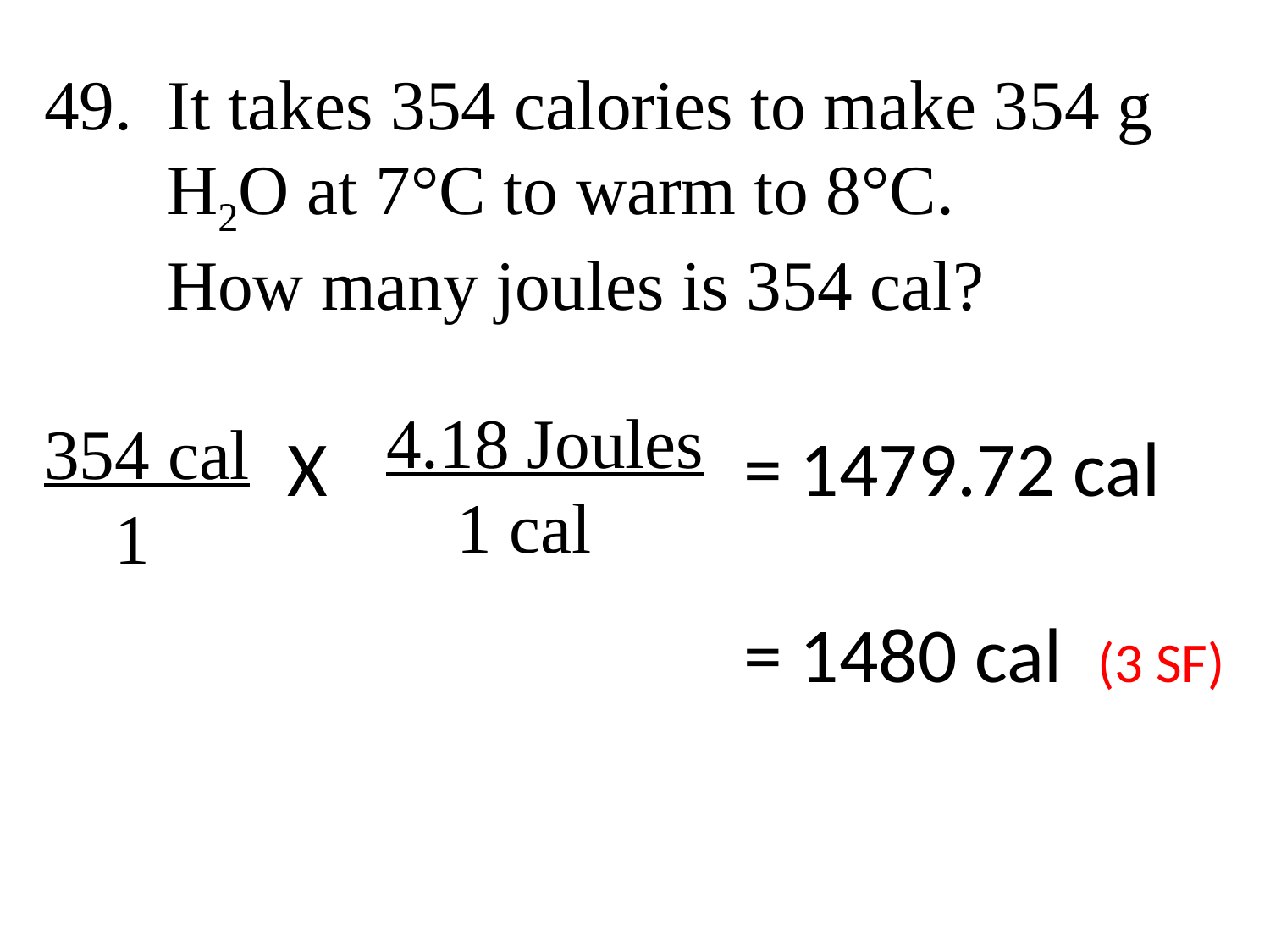

49.  It takes 354 calories to make 354 g
       H2O at 7°C to warm to 8°C.
       How many joules is 354 cal?
354 cal
    1
  4.18 Joules
      1 cal
X
= 1479.72 cal
= 1480 cal  (3 SF)